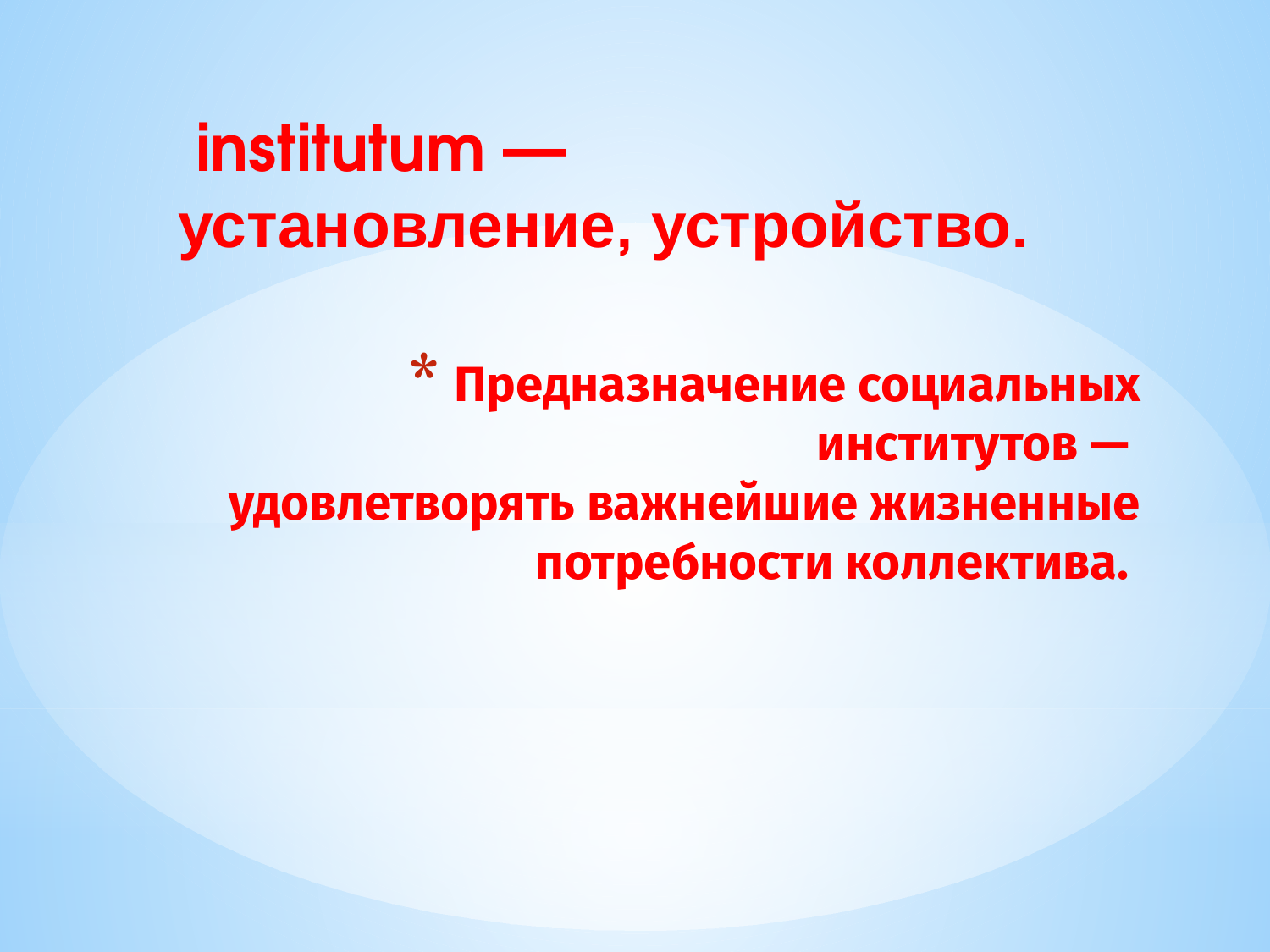

institutum — установление, устройство.
# Предназначение социальных институтов — удовлетворять важнейшие жизненные потребности коллектива.